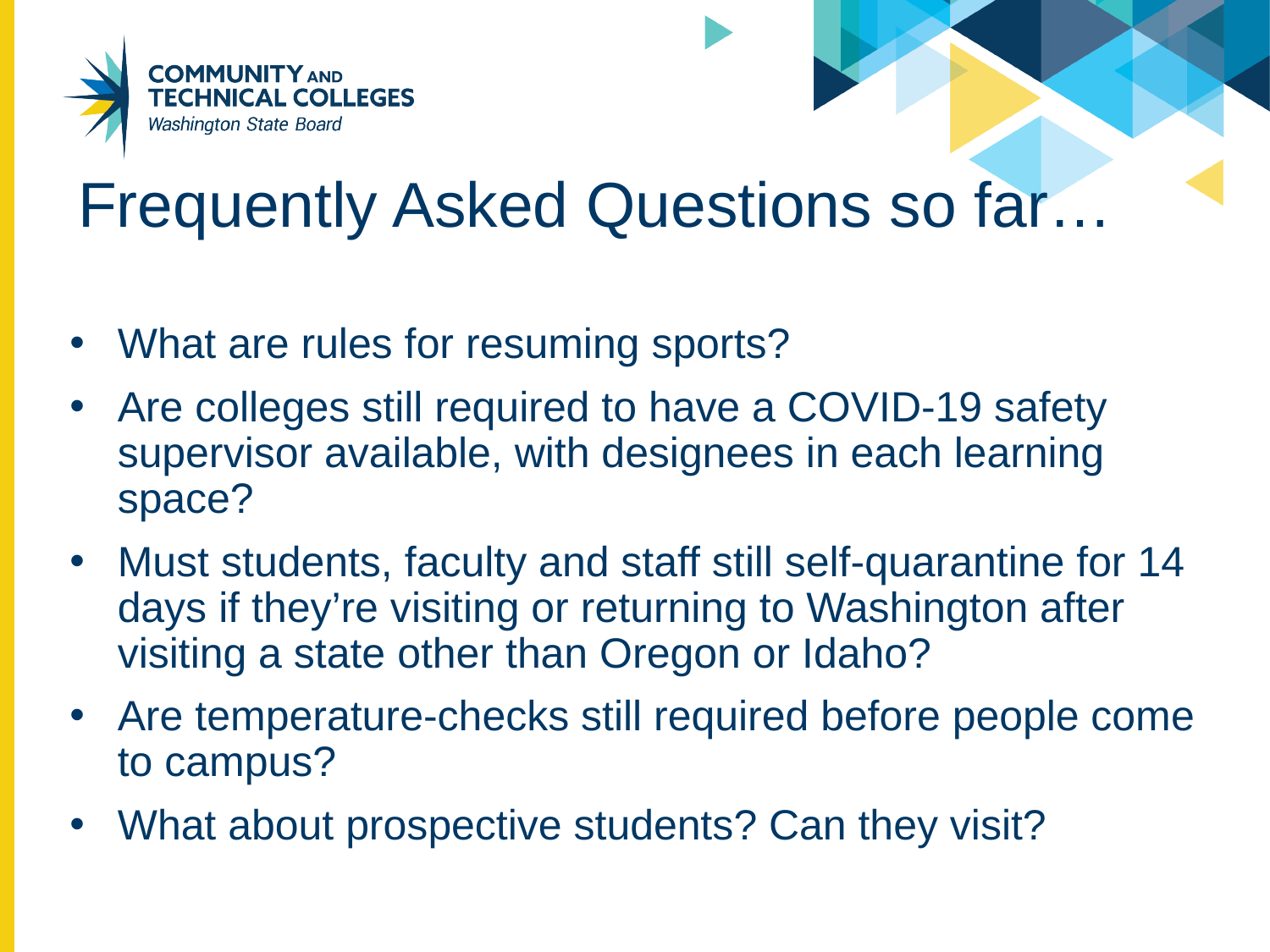

# Frequently Asked Questions so far…
What are rules for resuming sports?
Are colleges still required to have a COVID-19 safety supervisor available, with designees in each learning space?
Must students, faculty and staff still self-quarantine for 14 days if they’re visiting or returning to Washington after visiting a state other than Oregon or Idaho?
Are temperature-checks still required before people come to campus?
What about prospective students? Can they visit?